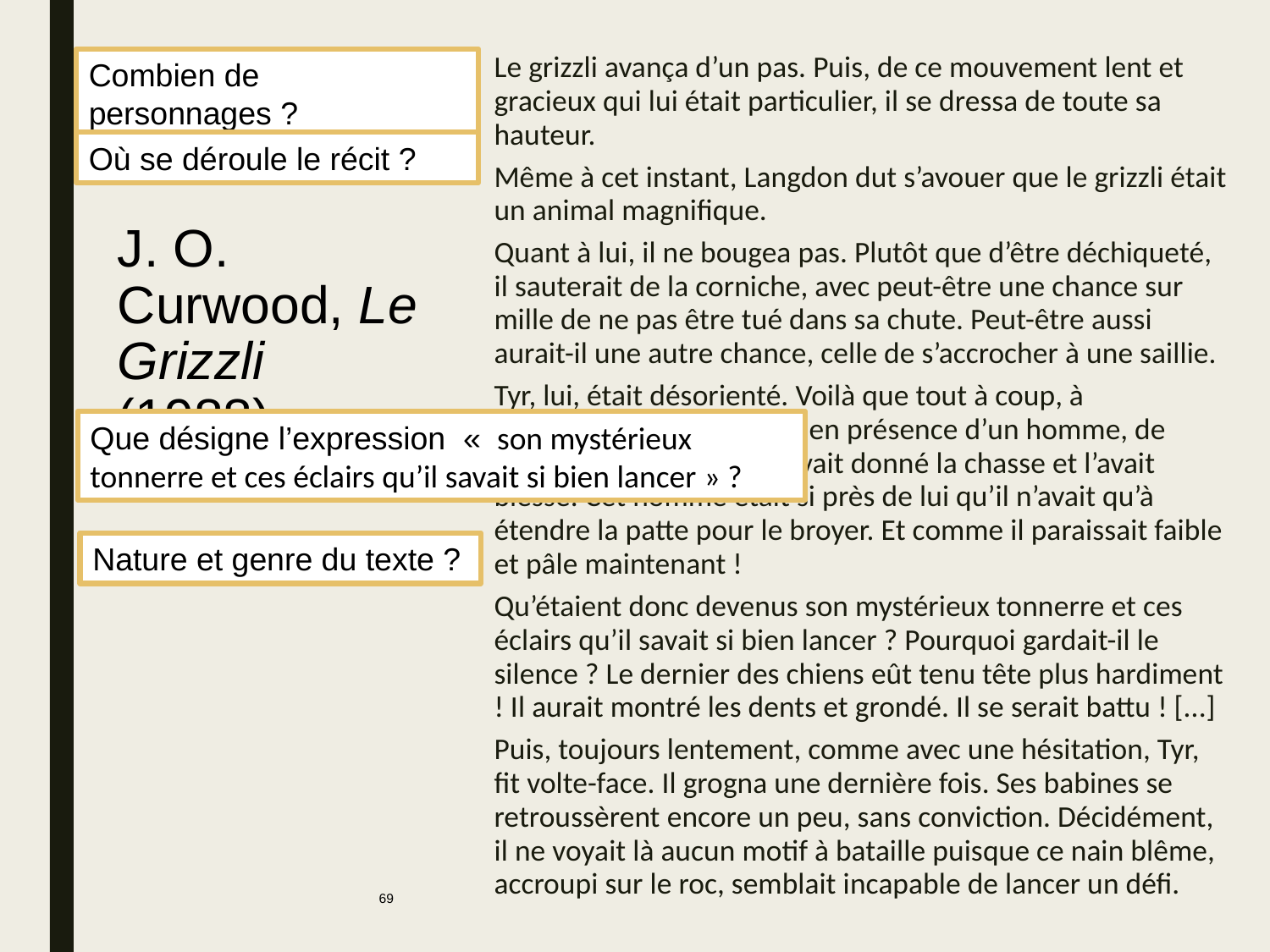

Le grizzli avança d’un pas. Puis, de ce mouvement lent et gracieux qui lui était particulier, il se dressa de toute sa hauteur.
	Même à cet instant, Langdon dut s’avouer que le grizzli était un animal magnifique.
	Quant à lui, il ne bougea pas. Plutôt que d’être déchiqueté, il sauterait de la corniche, avec peut-être une chance sur mille de ne pas être tué dans sa chute. Peut-être aussi aurait-il une autre chance, celle de s’accrocher à une saillie.
	Tyr, lui, était désorienté. Voilà que tout à coup, à l’improviste, il se trouvait en présence d’un homme, de celui qui, justement, lui avait donné la chasse et l’avait blessé. Cet homme était si près de lui qu’il n’avait qu’à étendre la patte pour le broyer. Et comme il paraissait faible et pâle maintenant !
	Qu’étaient donc devenus son mystérieux tonnerre et ces éclairs qu’il savait si bien lancer ? Pourquoi gardait-il le silence ? Le dernier des chiens eût tenu tête plus hardiment ! Il aurait montré les dents et grondé. Il se serait battu ! [...]
	Puis, toujours lentement, comme avec une hésitation, Tyr, fit volte-face. Il grogna une dernière fois. Ses babines se retroussèrent encore un peu, sans conviction. Décidément, il ne voyait là aucun motif à bataille puisque ce nain blême, accroupi sur le roc, semblait incapable de lancer un défi.
Combien de personnages ?
Où se déroule le récit ?
# J. O. Curwood, Le Grizzli  (1988)
Que désigne l’expression  «  son mystérieux tonnerre et ces éclairs qu’il savait si bien lancer » ?
Nature et genre du texte ?
69